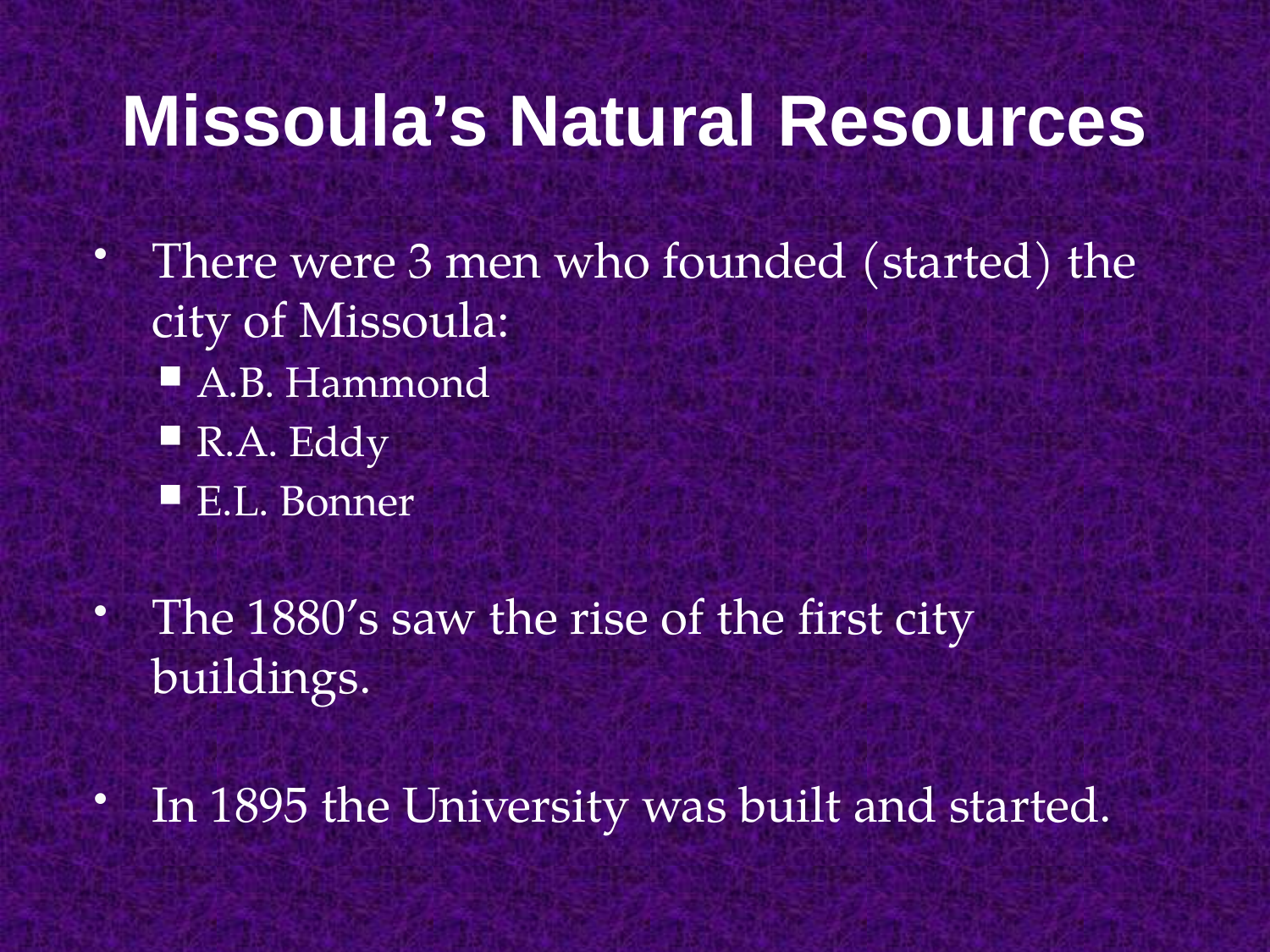

# Missoula’s Natural Resources
There were 3 men who founded (started) the city of Missoula:
A.B. Hammond
R.A. Eddy
E.L. Bonner
The 1880’s saw the rise of the first city buildings.
In 1895 the University was built and started.